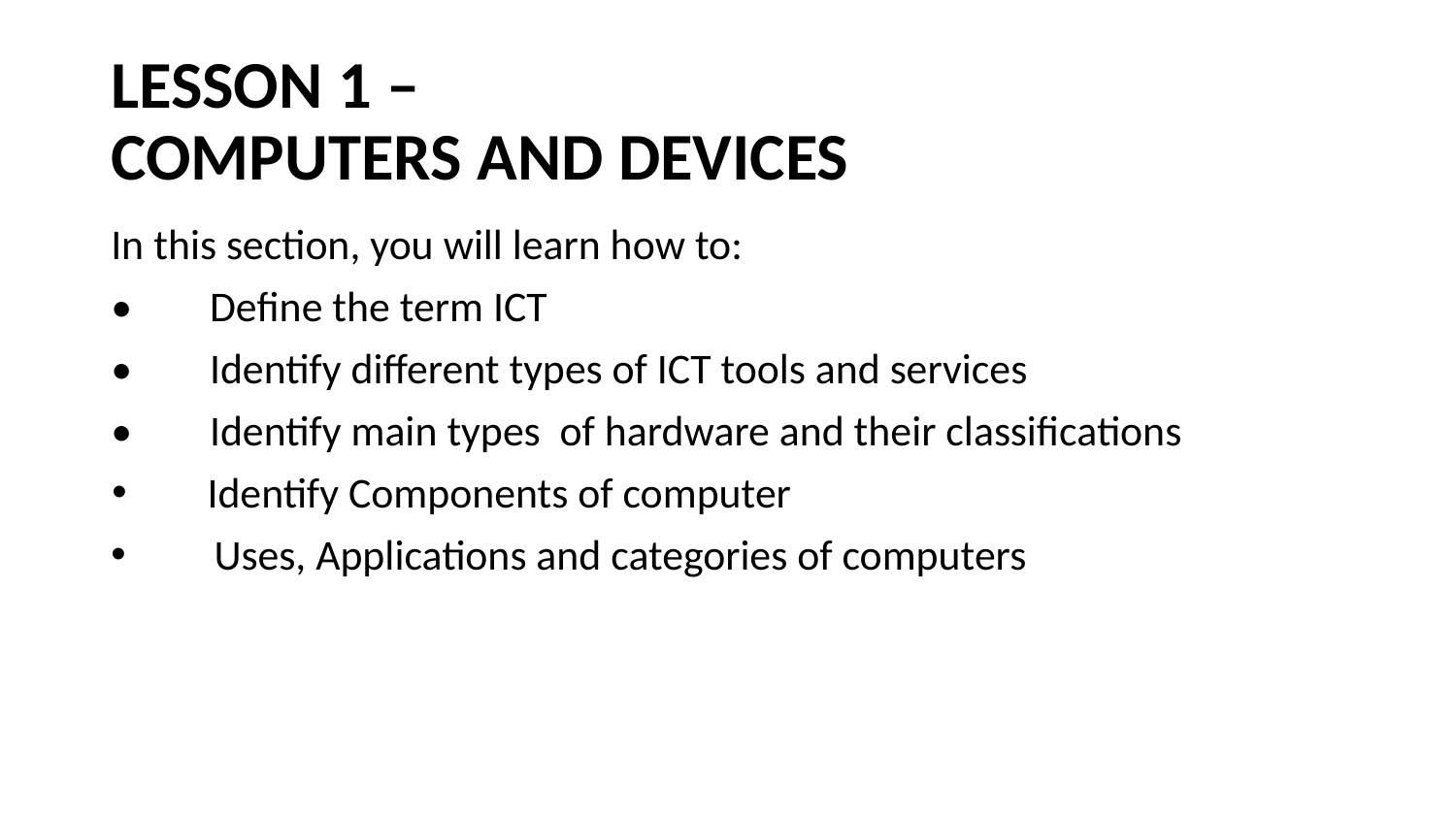

# LESSON 1 – COMPUTERS AND DEVICES
In this section, you will learn how to:
•        Define the term ICT
•        Identify different types of ICT tools and services
•        Identify main types  of hardware and their classifications
       Identify Components of computer
     Uses, Applications and categories of computers